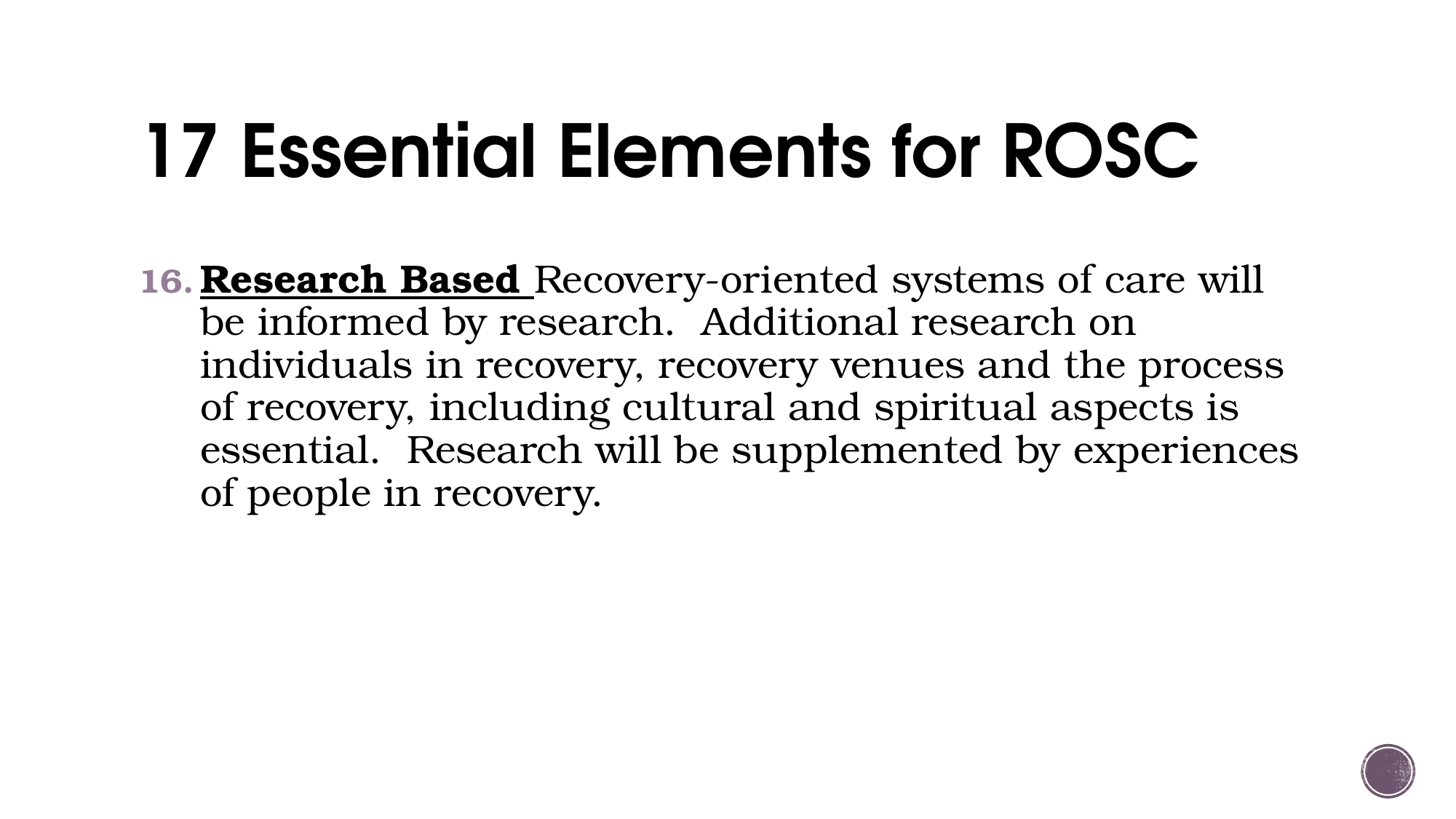

# 17 Essential Elements for ROSC
Research Based Recovery-oriented systems of care will be informed by research.  Additional research on individuals in recovery, recovery venues and the process of recovery, including cultural and spiritual aspects is essential.  Research will be supplemented by experiences of people in recovery.